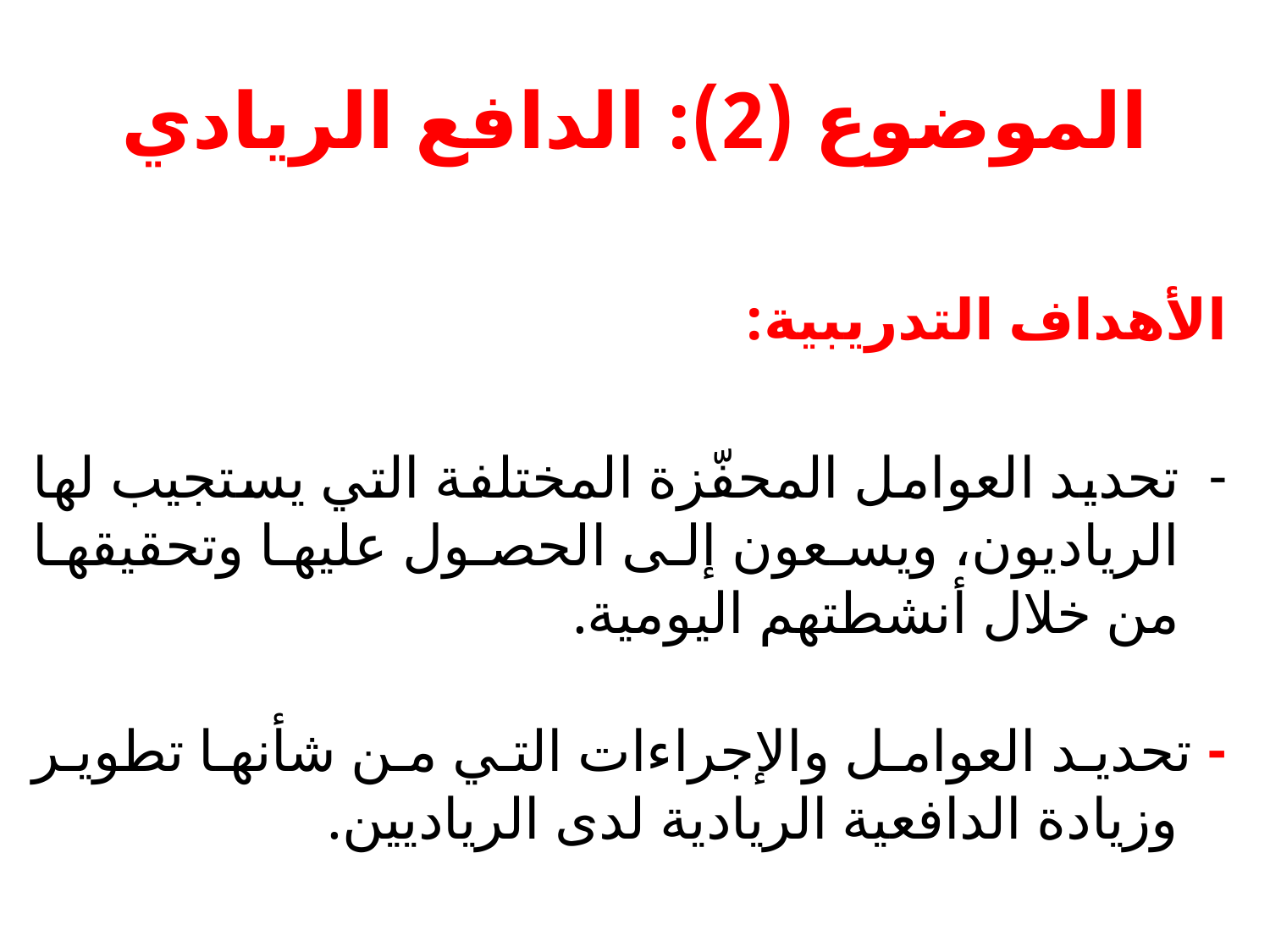

# الموضوع (2): الدافع الريادي

الأهداف التدريبية:

تحديد العوامل المحفّزة المختلفة التي يستجيب لها الرياديون، ويسعون إلى الحصول عليها وتحقيقها من خلال أنشطتهم اليومية.

- تحديد العوامل والإجراءات التي من شأنها تطوير وزيادة الدافعية الريادية لدى الرياديين.